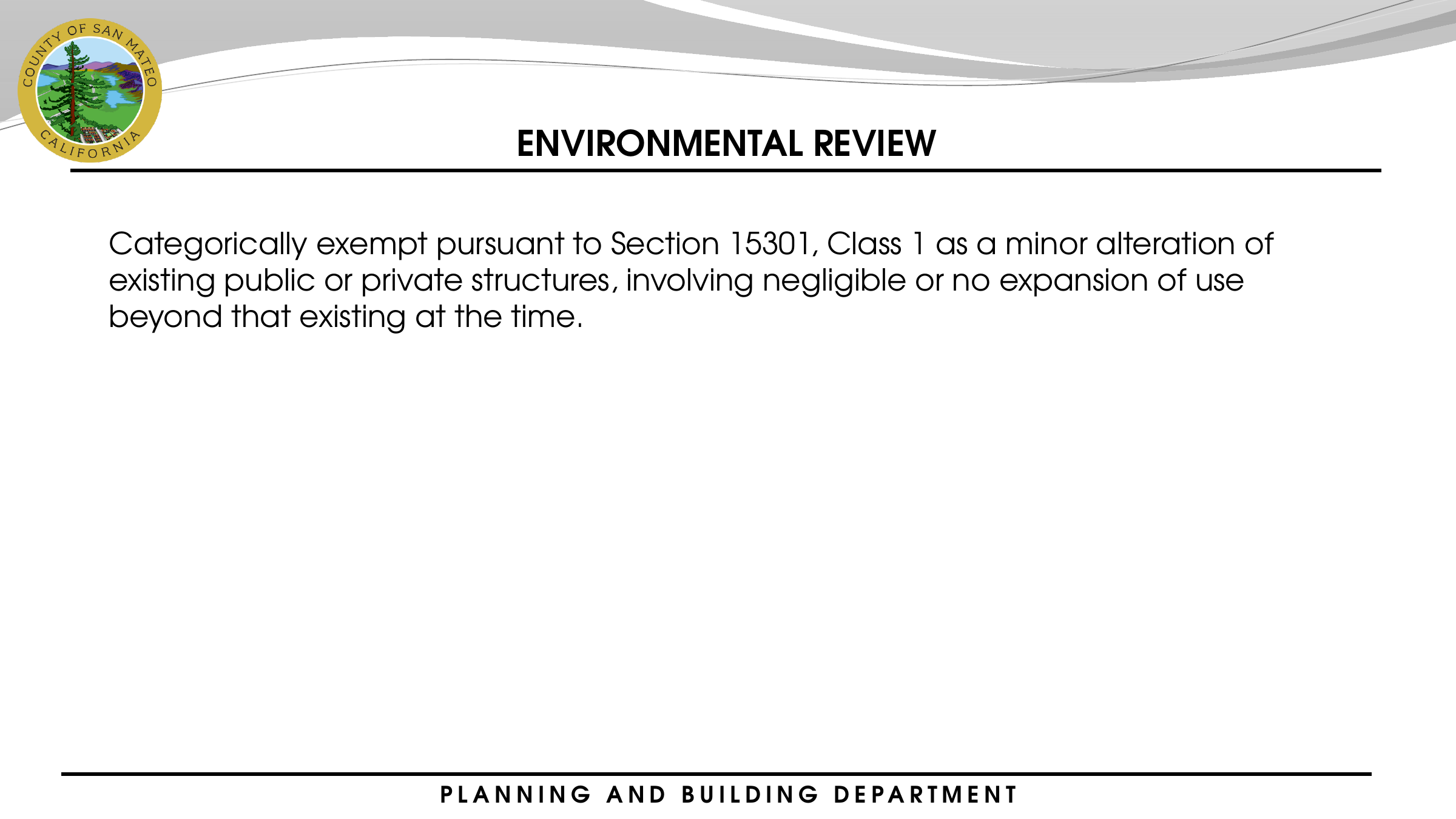

ENVIRONMENTAL REVIEW
Categorically exempt pursuant to Section 15301, Class 1 as a minor alteration of existing public or private structures, involving negligible or no expansion of use beyond that existing at the time.
PLANNING AND BUILDING DEPARTMENT